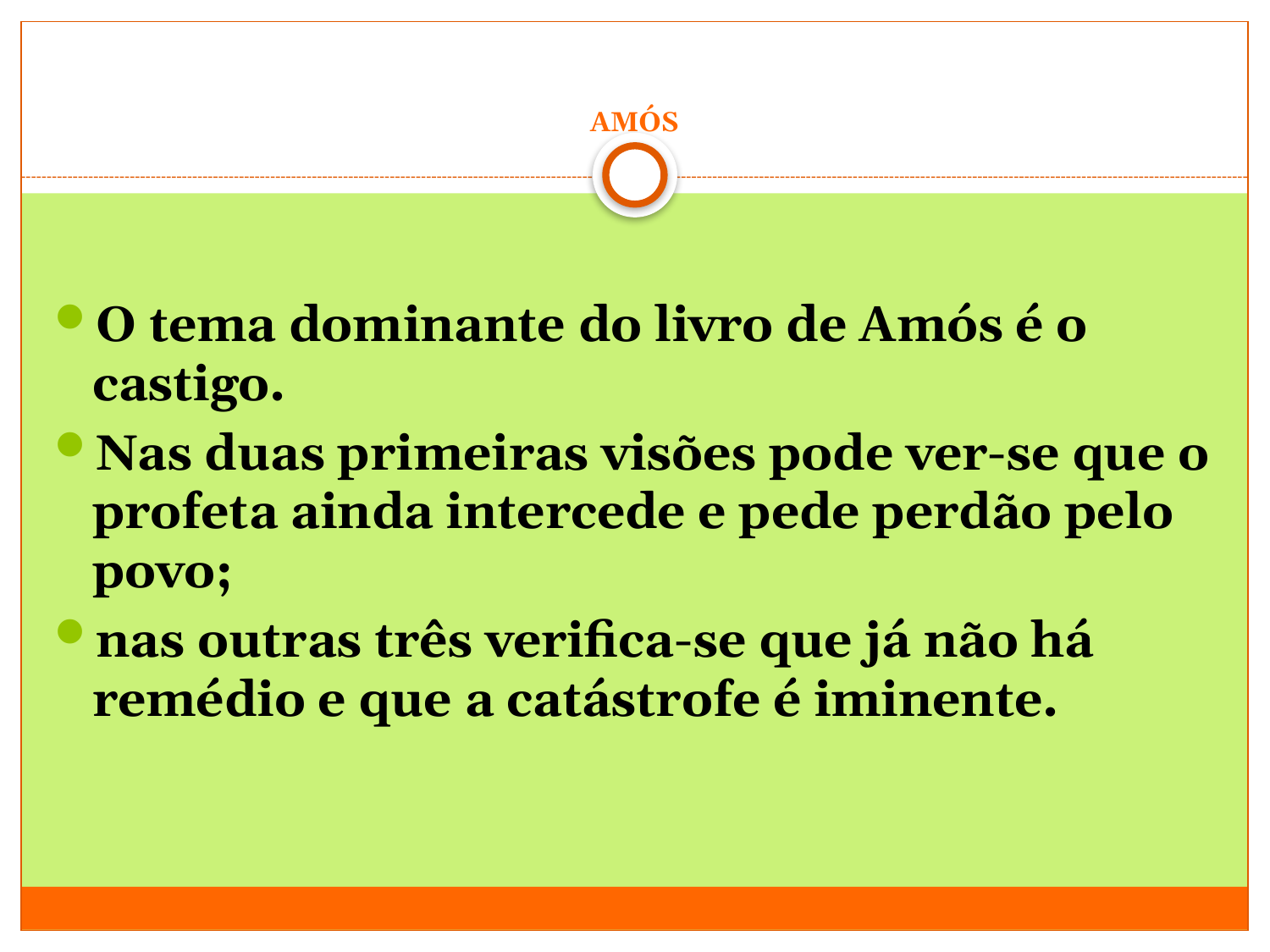

# AMÓS
O tema dominante do livro de Amós é o castigo.
Nas duas primeiras visões pode ver-se que o profeta ainda intercede e pede perdão pelo povo;
nas outras três verifica-se que já não há remédio e que a catástrofe é iminente.